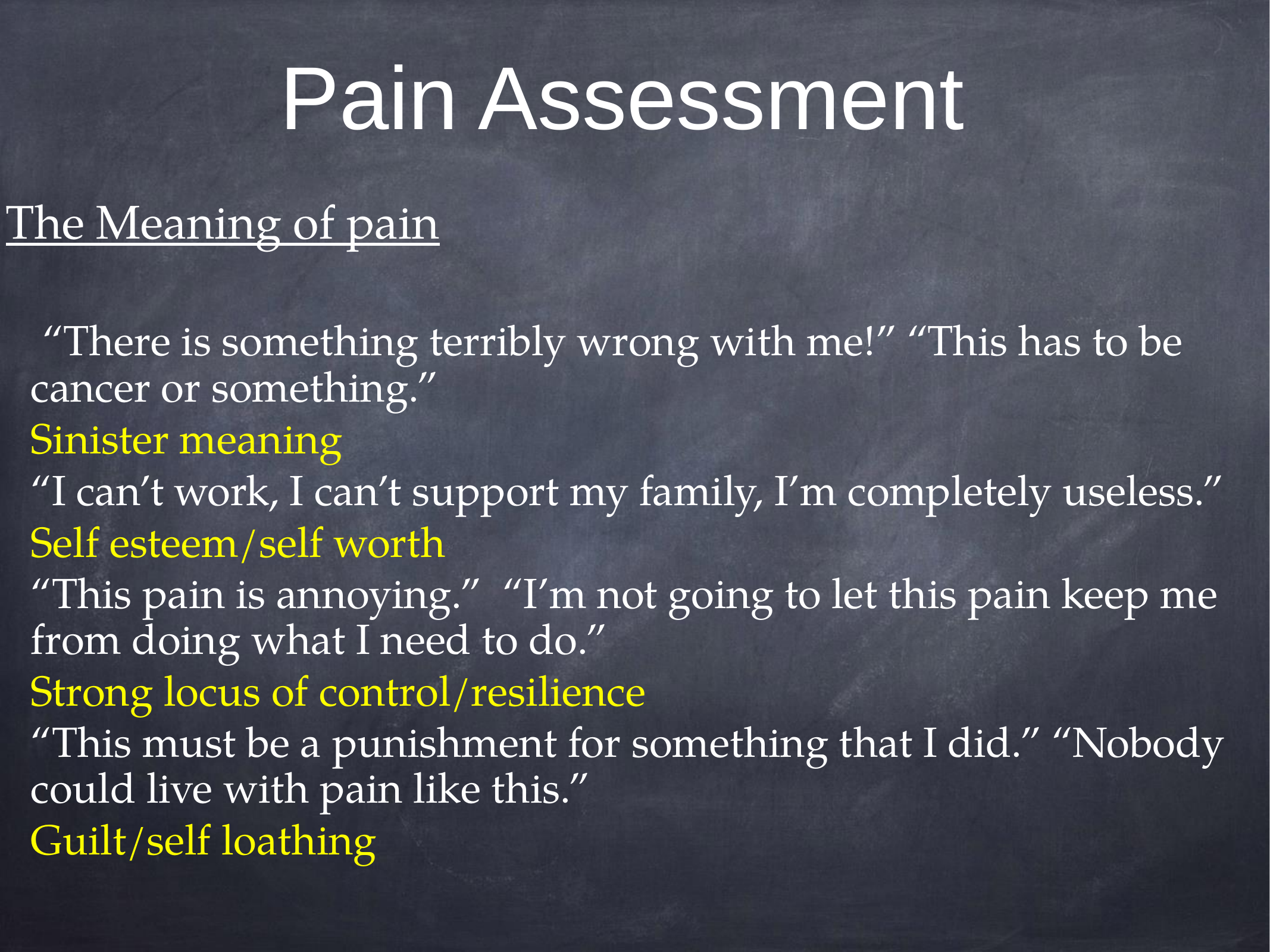

# Pain Assessment
The Meaning of pain

	 “There is something terribly wrong with me!” “This has to be     cancer or something.”
	Sinister meaning
	“I can’t work, I can’t support my family, I’m completely useless.”
	Self esteem/self worth
	“This pain is annoying.”  “I’m not going to let this pain keep me from doing what I need to do.”
	Strong locus of control/resilience
	“This must be a punishment for something that I did.” “Nobody could live with pain like this.”
	Guilt/self loathing